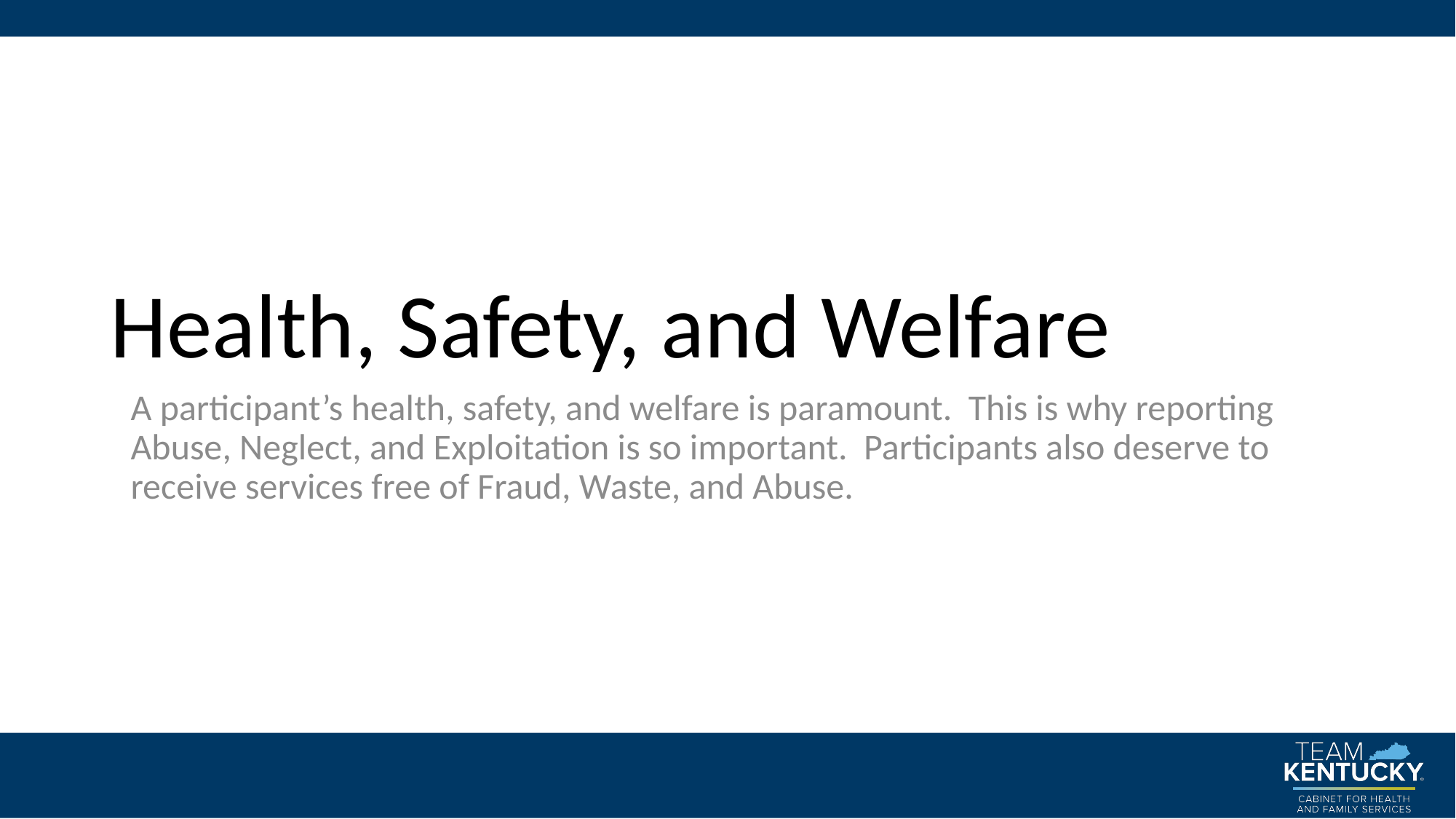

# Health, Safety, and Welfare
A participant’s health, safety, and welfare is paramount.  This is why reporting Abuse, Neglect, and Exploitation is so important.  Participants also deserve to receive services free of Fraud, Waste, and Abuse.